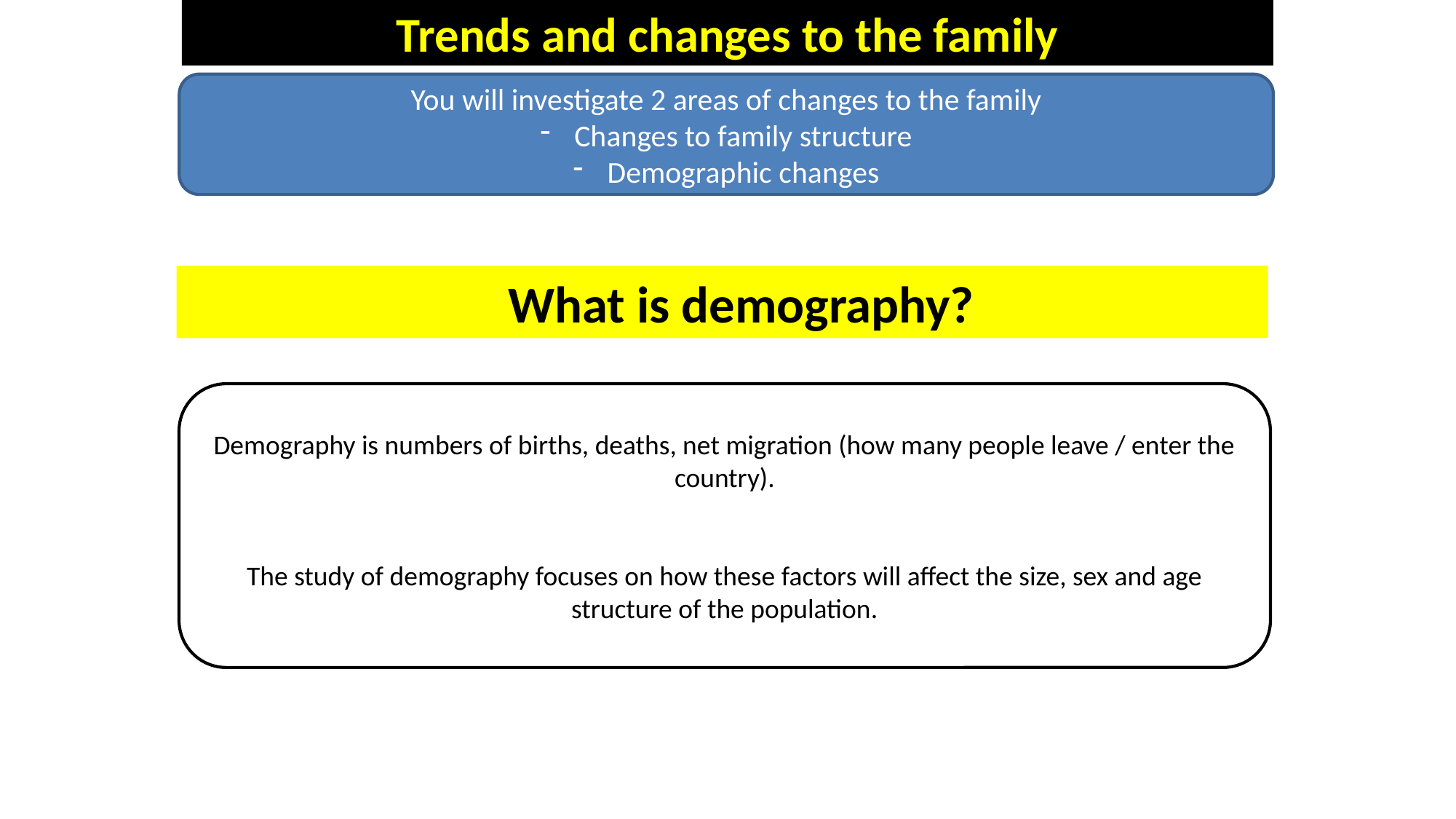

# Trends and changes to the family
You will investigate 2 areas of changes to the family
Changes to family structure
Demographic changes
	What is demography?
Demography is numbers of births, deaths, net migration (how many people leave / enter the country).

The study of demography focuses on how these factors will affect the size, sex and age structure of the population.